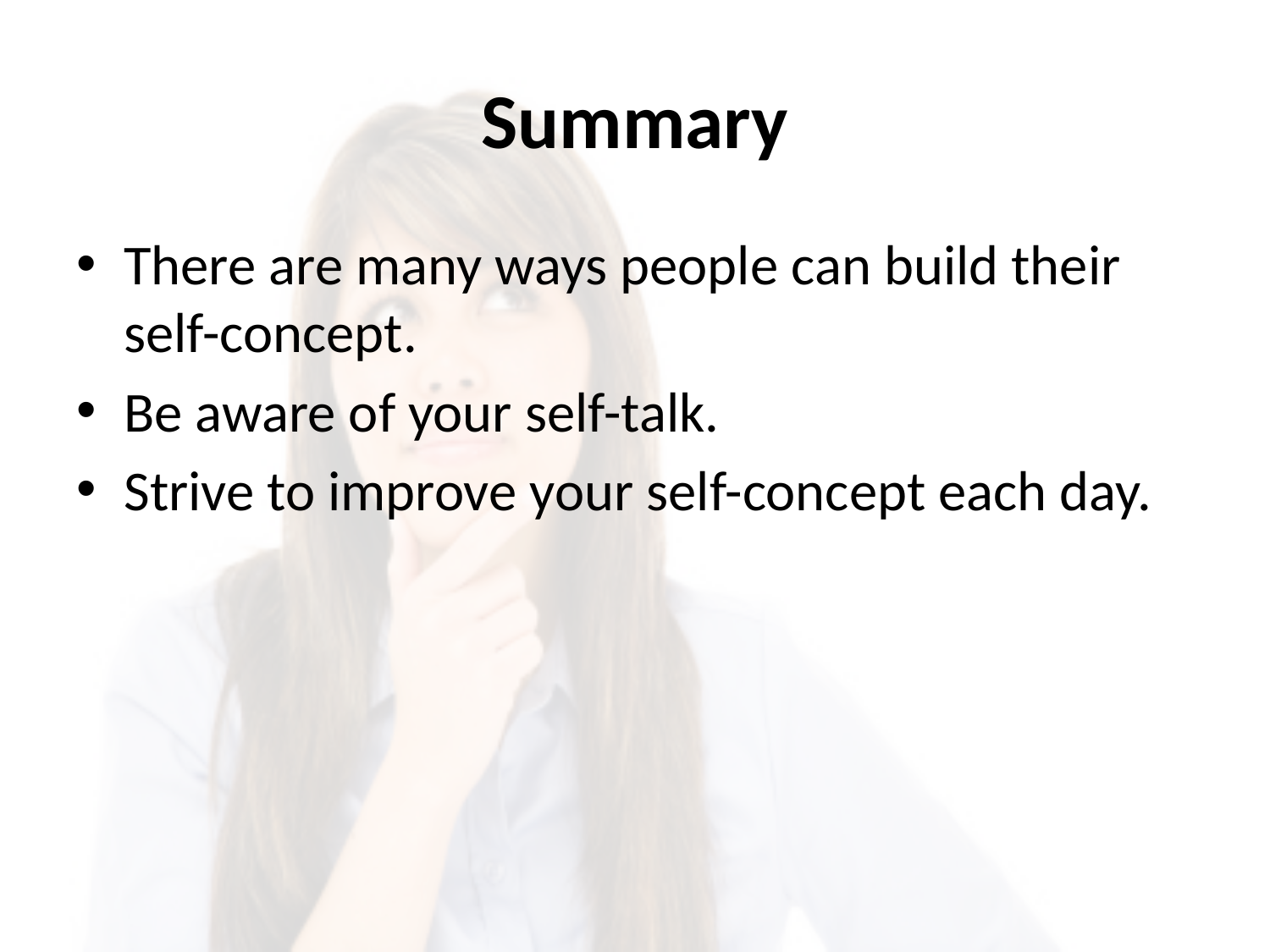

# Summary
There are many ways people can build their self-concept.
Be aware of your self-talk.
Strive to improve your self-concept each day.